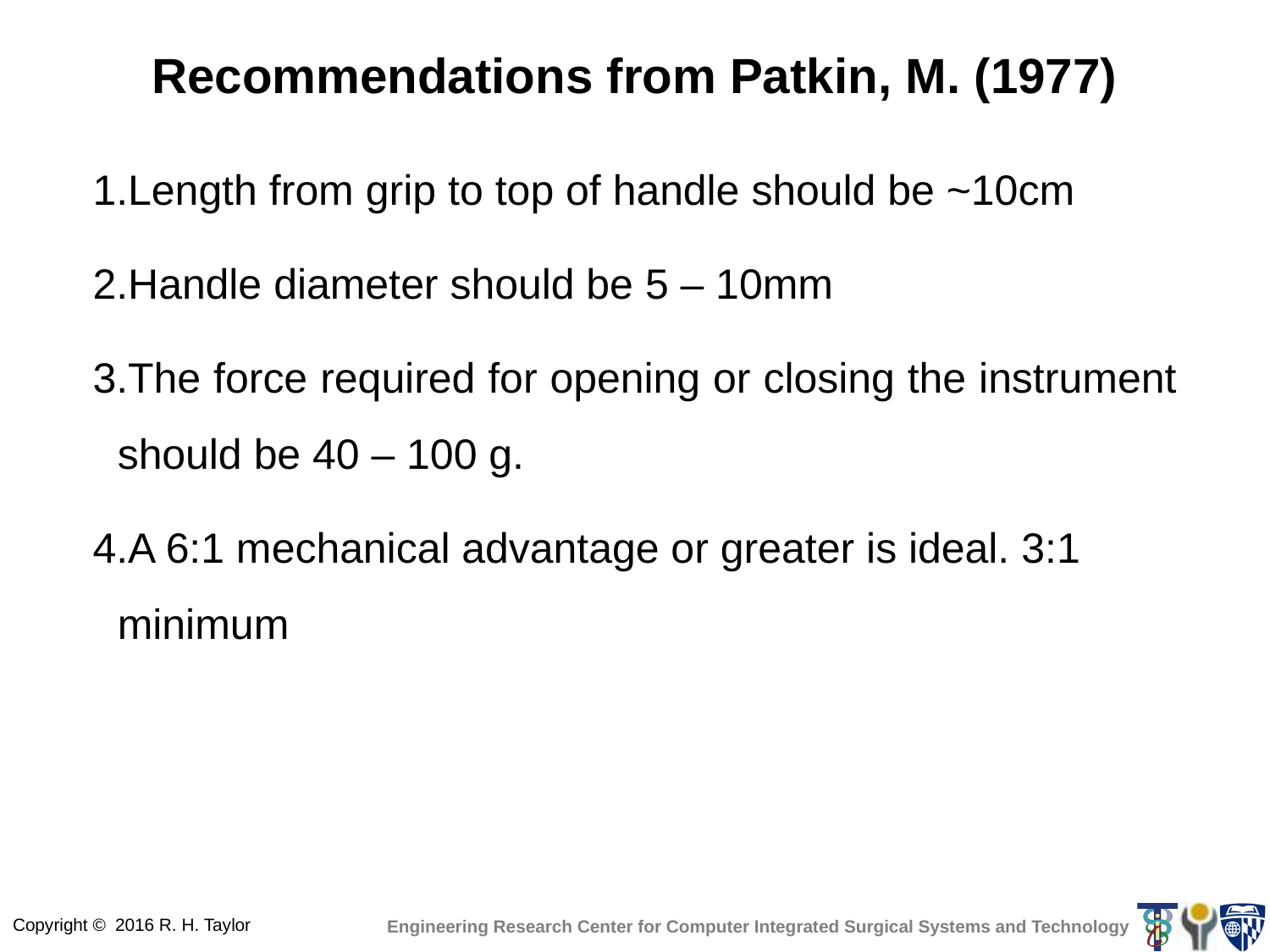

# Recommendations from Patkin, M. (1977)
Length from grip to top of handle should be ~10cm
Handle diameter should be 5 – 10mm
The force required for opening or closing the instrument should be 40 – 100 g.
A 6:1 mechanical advantage or greater is ideal. 3:1 minimum